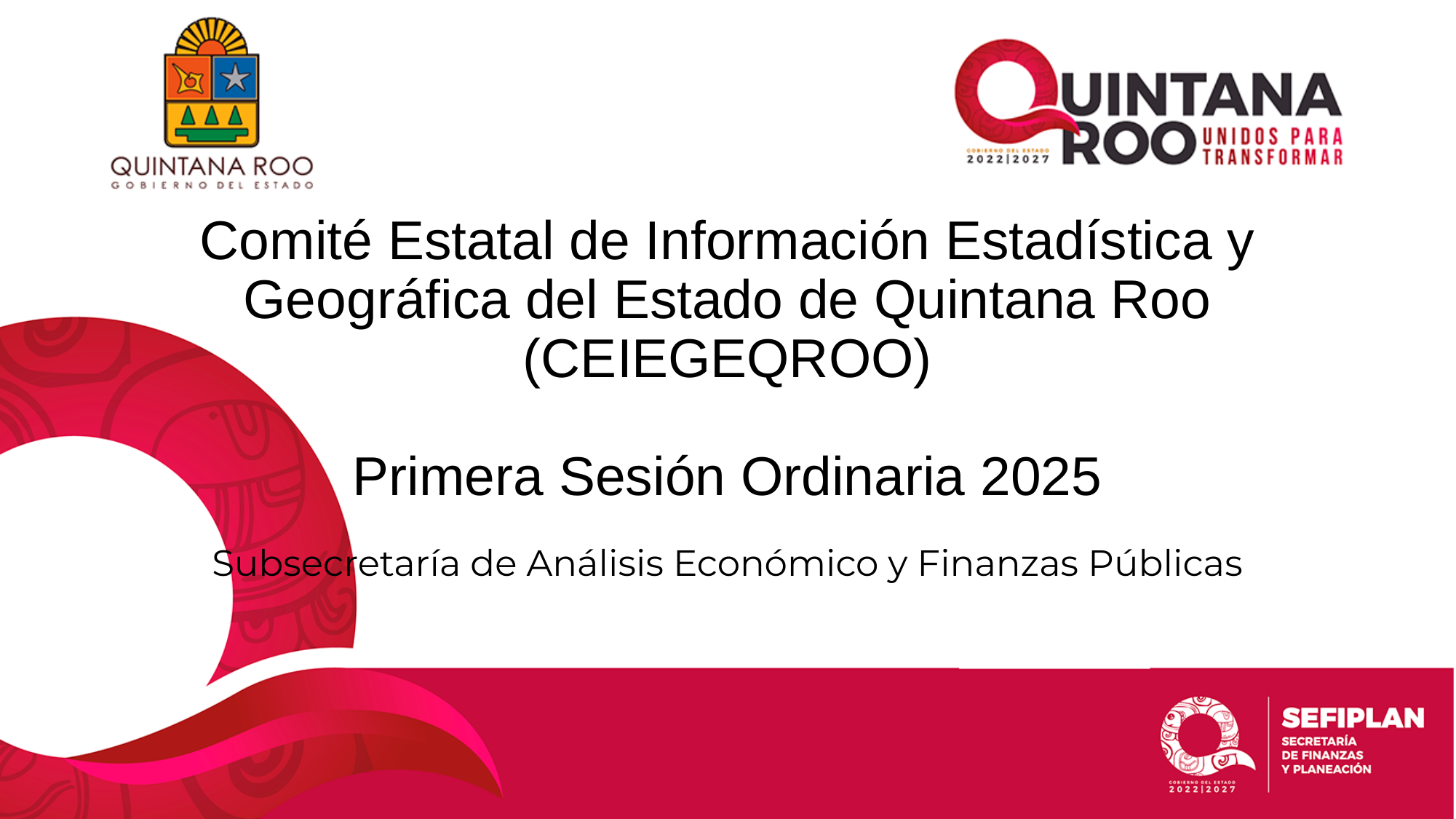

# Comité Estatal de Información Estadística y Geográfica del Estado de Quintana Roo (CEIEGEQROO) Primera Sesión Ordinaria 2025
Subsecretaría de Análisis Económico y Finanzas Públicas